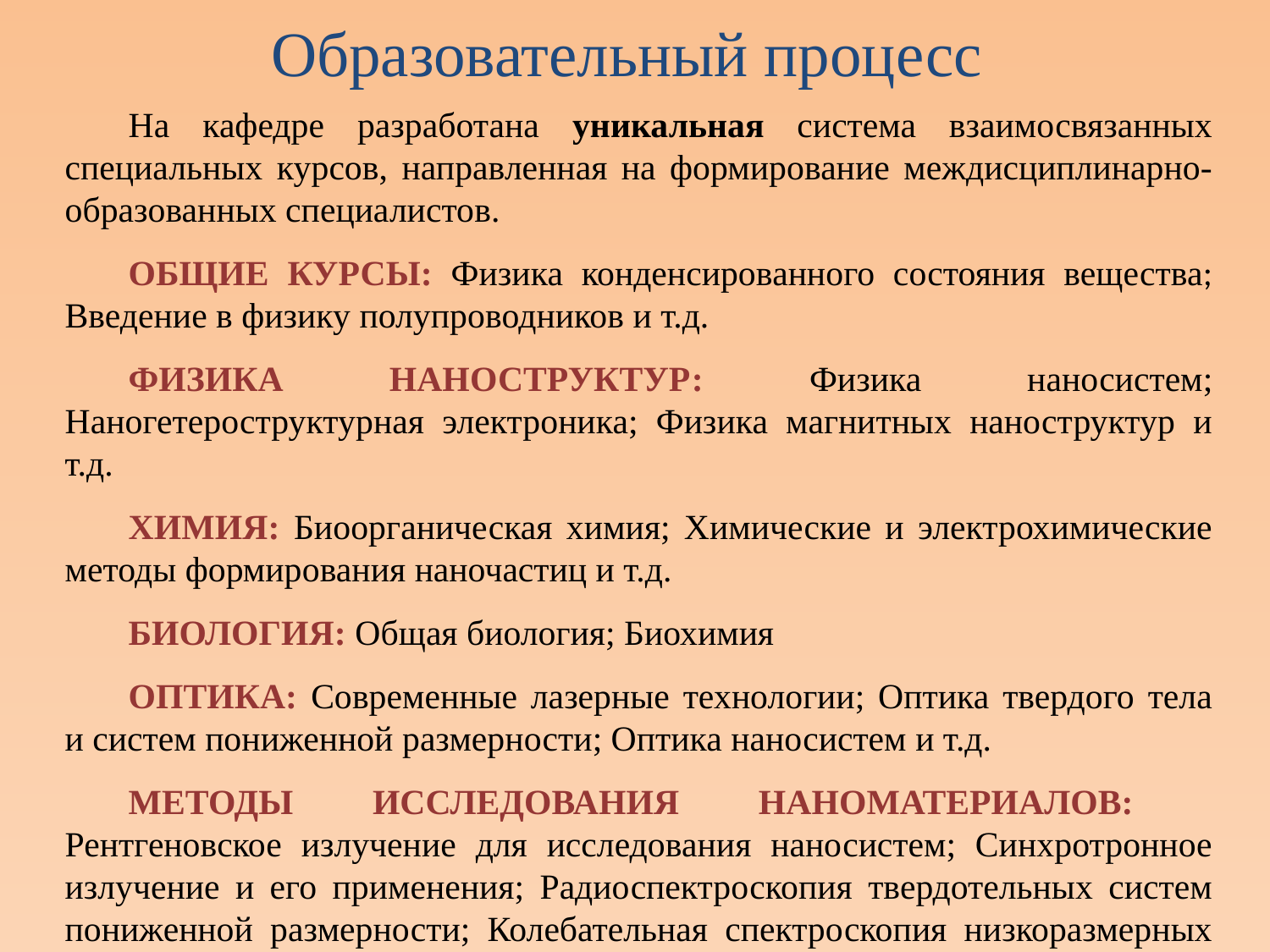

Образовательный процесс
На кафедре разработана уникальная система взаимосвязанных специальных курсов, направленная на формирование междисциплинарно-образованных специалистов.
Общие курсы: Физика конденсированного состояния вещества; Введение в физику полупроводников и т.д.
Физика наноструктур: Физика наносистем; Наногетероструктурная электроника; Физика магнитных наноструктур и т.д.
Химия: Биоорганическая химия; Химические и электрохимические методы формирования наночастиц и т.д.
Биология: Общая биология; Биохимия
Оптика: Современные лазерные технологии; Оптика твердого тела и систем пониженной размерности; Оптика наносистем и т.д.
Методы исследования наноматериалов:  Рентгеновское излучение для исследования наносистем; Синхротронное излучение и его применения; Радиоспектроскопия твердотельных систем пониженной размерности; Колебательная спектроскопия низкоразмерных структур и т.д.